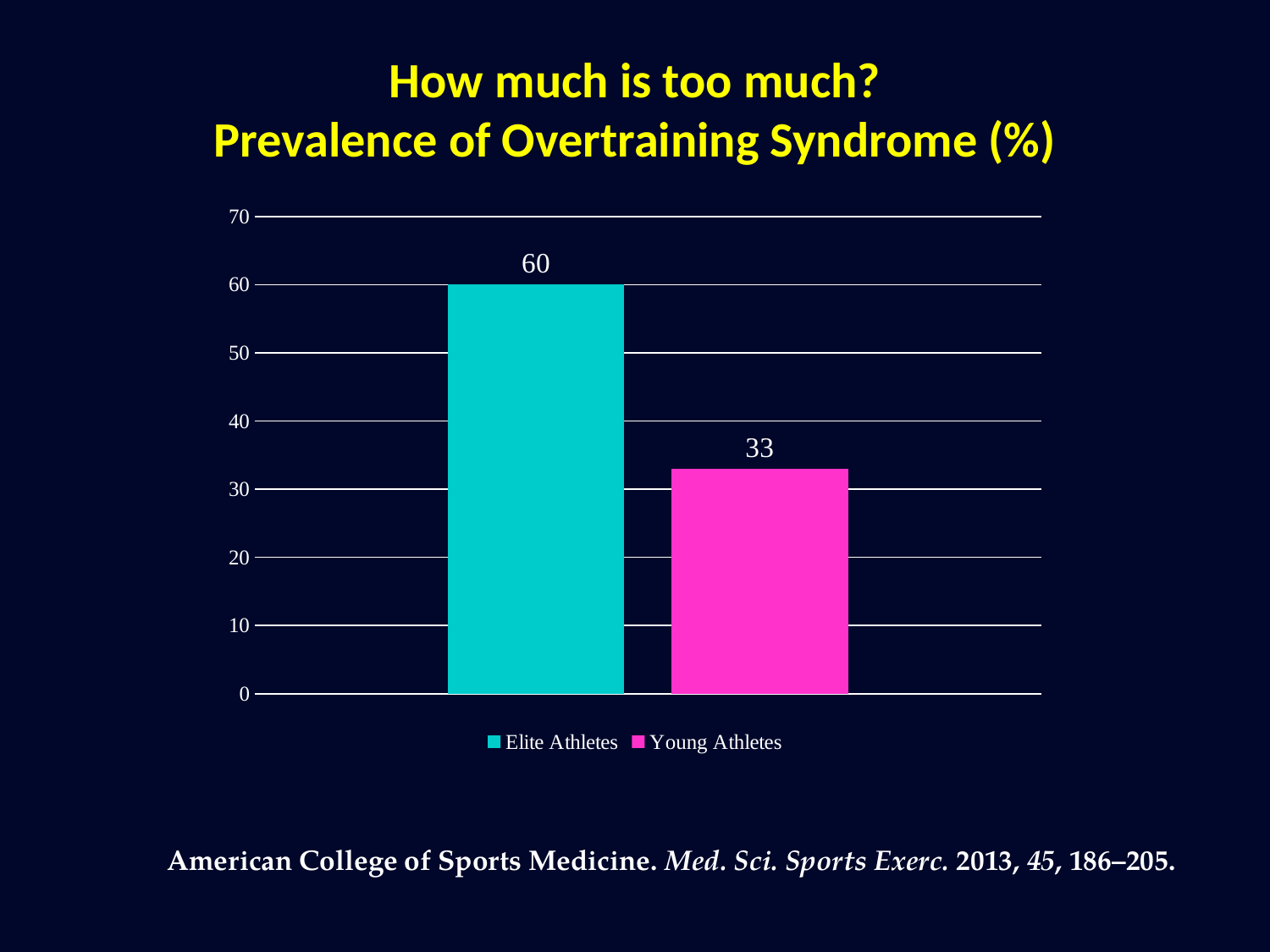

How much is too much?
Prevalence of Overtraining Syndrome (%)

### Chart

| Category | Elite Athletes | Young Athletes |
|---|---|---|
| Category 1 | 60.0 | 33.0 |
American College of Sports Medicine. Med. Sci. Sports Exerc. 2013, 45, 186–205.